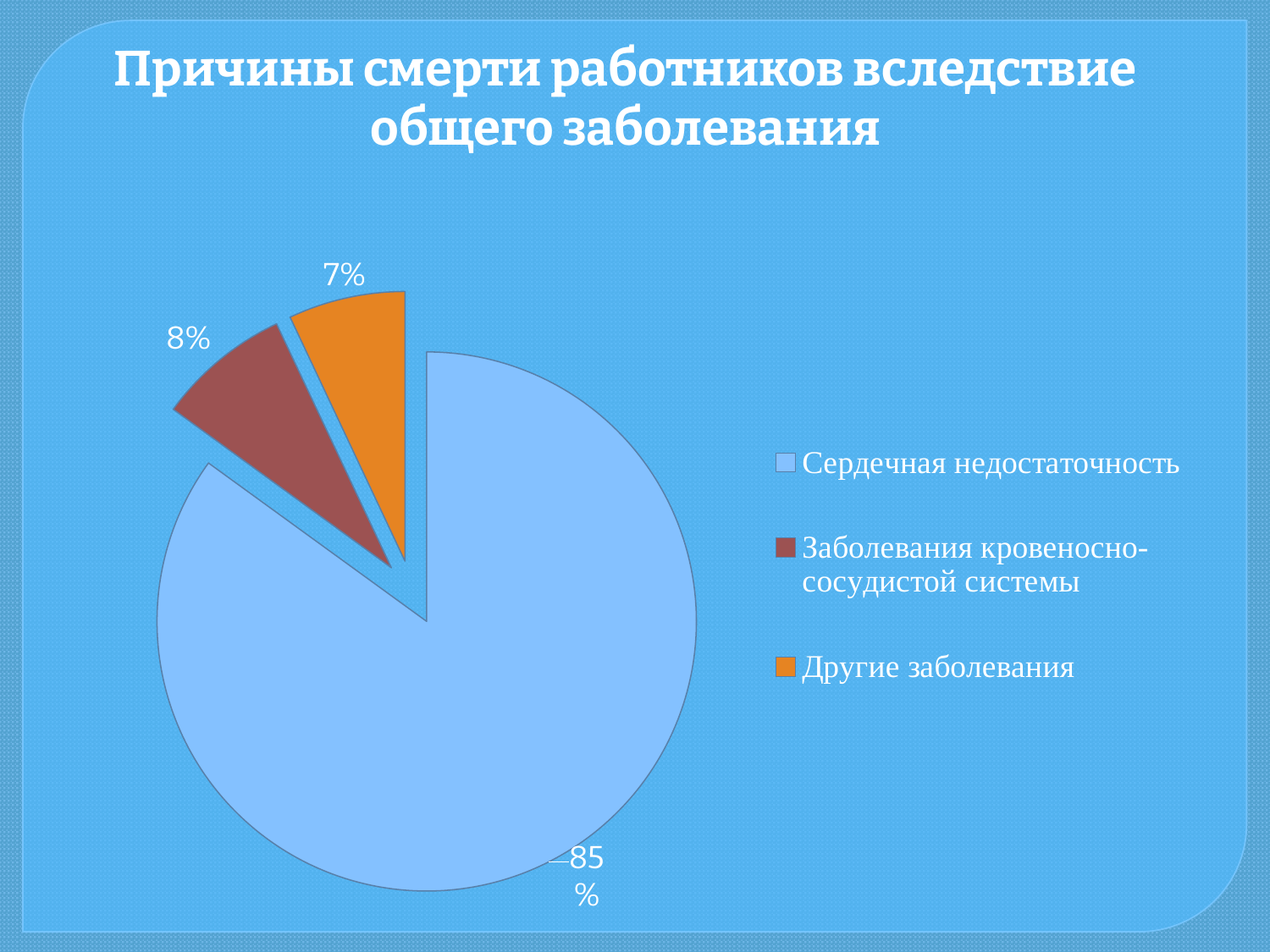

Причины смерти работников вследствие  общего заболевания

### Chart

| Category | Столбец1 |
|---|---|
| Сердечная недостаточность | 0.8500000000000006 |
| Заболевания кровеносно-сосудистой системы | 0.08000000000000004 |
| Другие заболевания | 0.07000000000000002 |